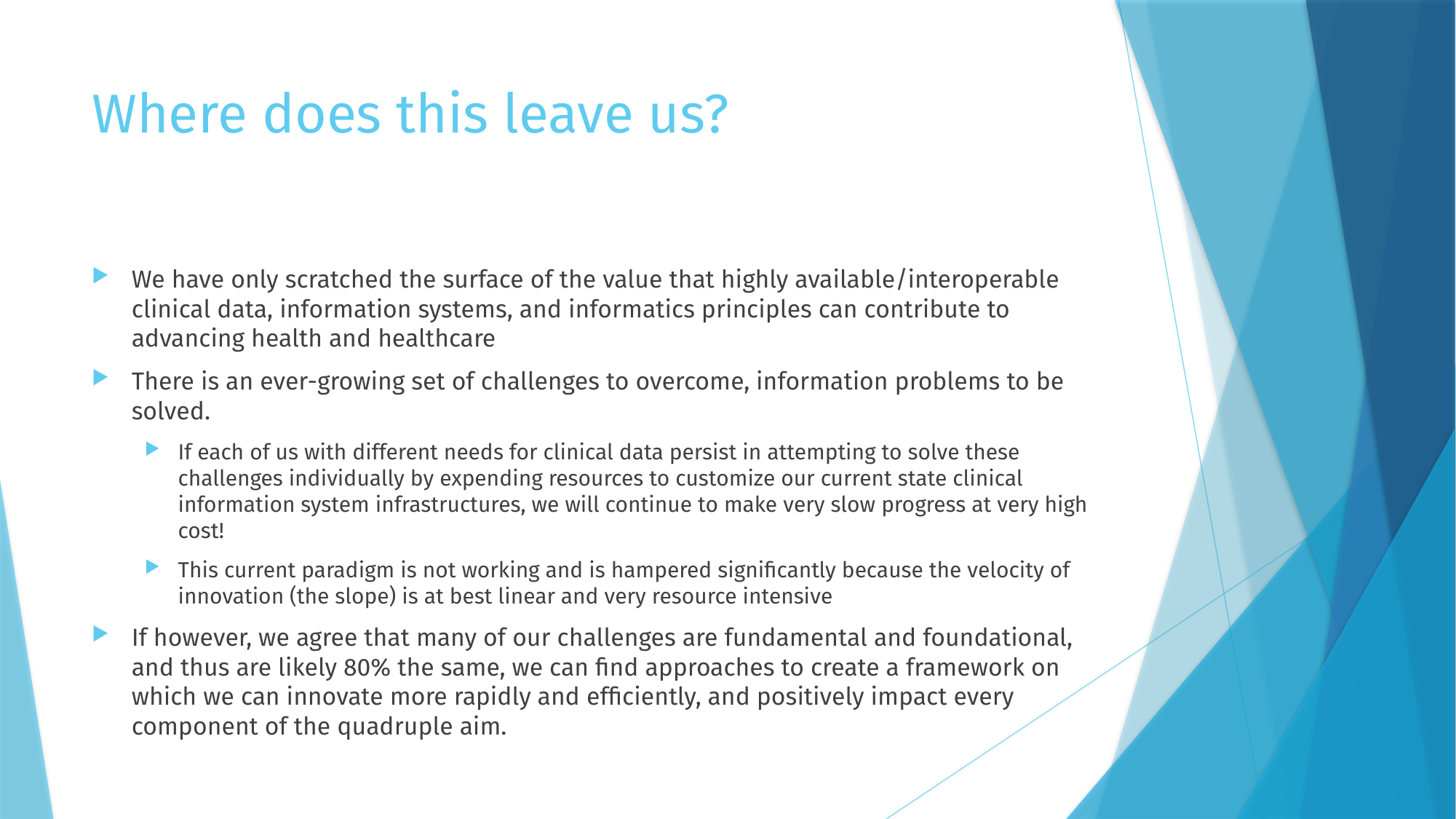

# Where does this leave us?
We have only scratched the surface of the value that highly available/interoperable clinical data, information systems, and informatics principles can contribute to advancing health and healthcare
There is an ever-growing set of challenges to overcome, information problems to be solved.
If each of us with different needs for clinical data persist in attempting to solve these challenges individually by expending resources to customize our current state clinical information system infrastructures, we will continue to make very slow progress at very high cost!
This current paradigm is not working and is hampered significantly because the velocity of innovation (the slope) is at best linear and very resource intensive
If however, we agree that many of our challenges are fundamental and foundational, and thus are likely 80% the same, we can find approaches to create a framework on which we can innovate more rapidly and efficiently, and positively impact every component of the quadruple aim.